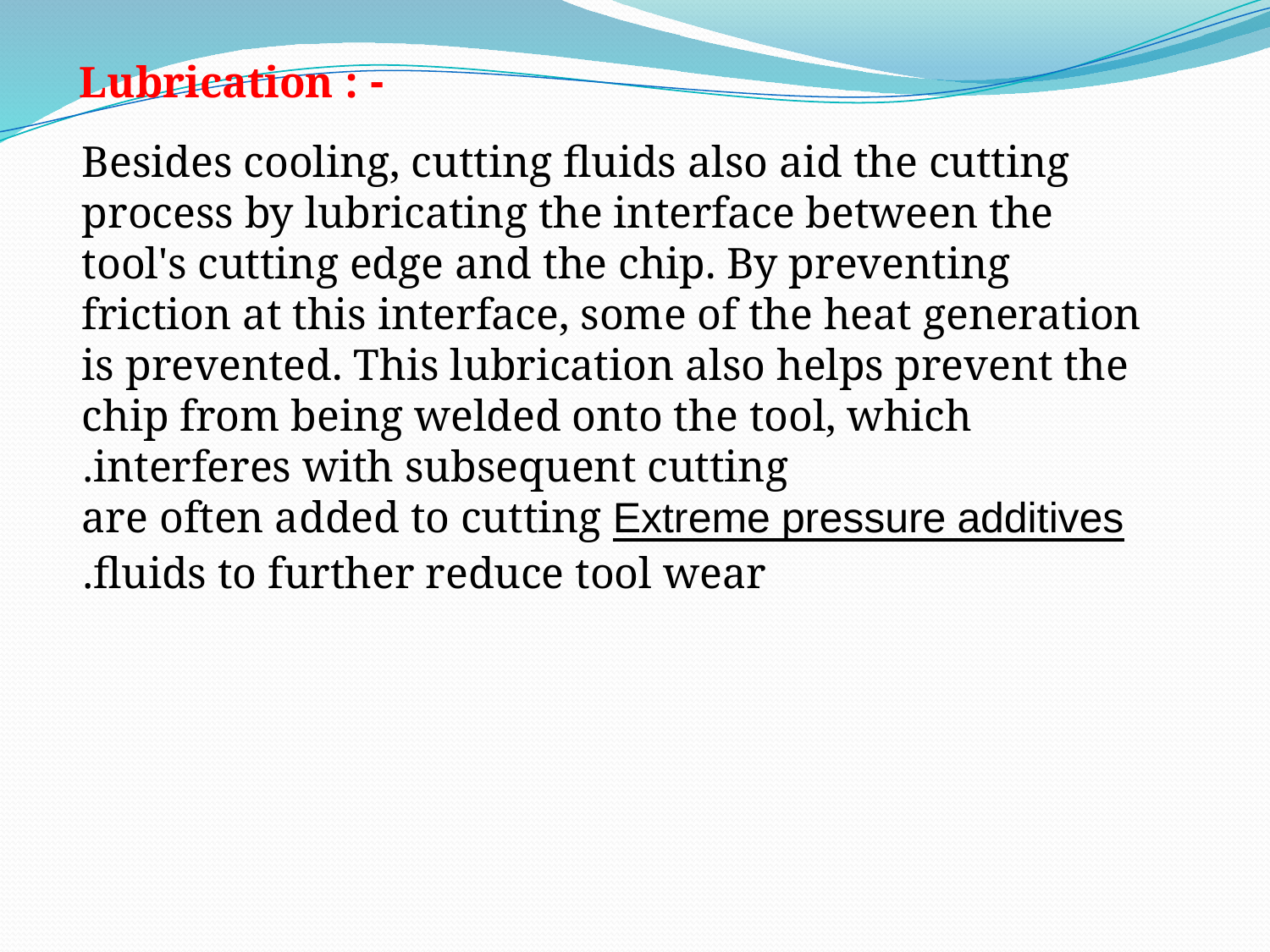

- : Lubrication
Besides cooling, cutting fluids also aid the cutting process by lubricating the interface between the tool's cutting edge and the chip. By preventing friction at this interface, some of the heat generation is prevented. This lubrication also helps prevent the chip from being welded onto the tool, which interferes with subsequent cutting.
Extreme pressure additives are often added to cutting fluids to further reduce tool wear.